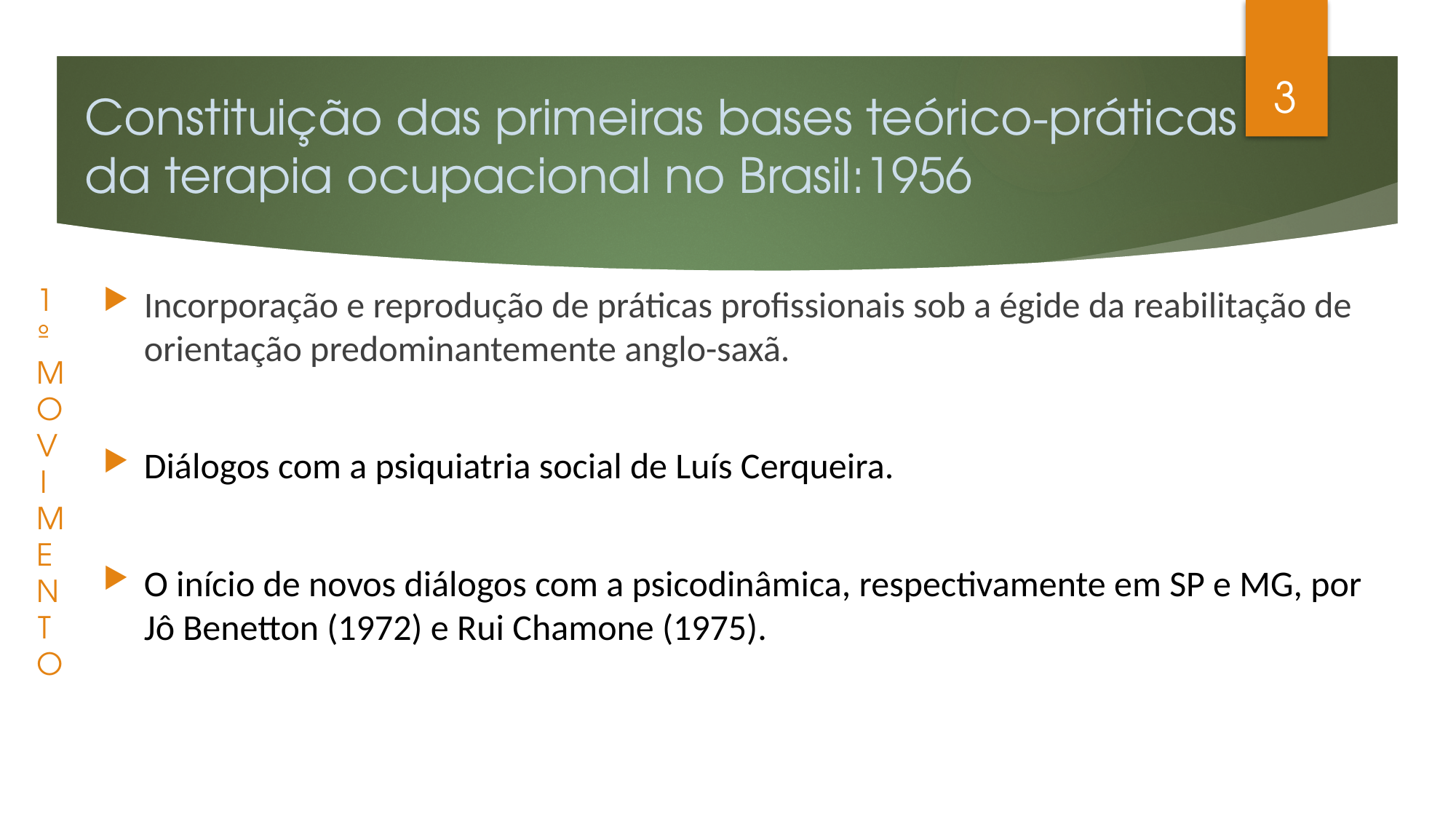

3
# Constituição das primeiras bases teórico-práticas da terapia ocupacional no Brasil:1956
1º MOVI MENTO
Incorporação e reprodução de práticas profissionais sob a égide da reabilitação de orientação predominantemente anglo-saxã.

Diálogos com a psiquiatria social de Luís Cerqueira.

O início de novos diálogos com a psicodinâmica, respectivamente em SP e MG, por Jô Benetton (1972) e Rui Chamone (1975).